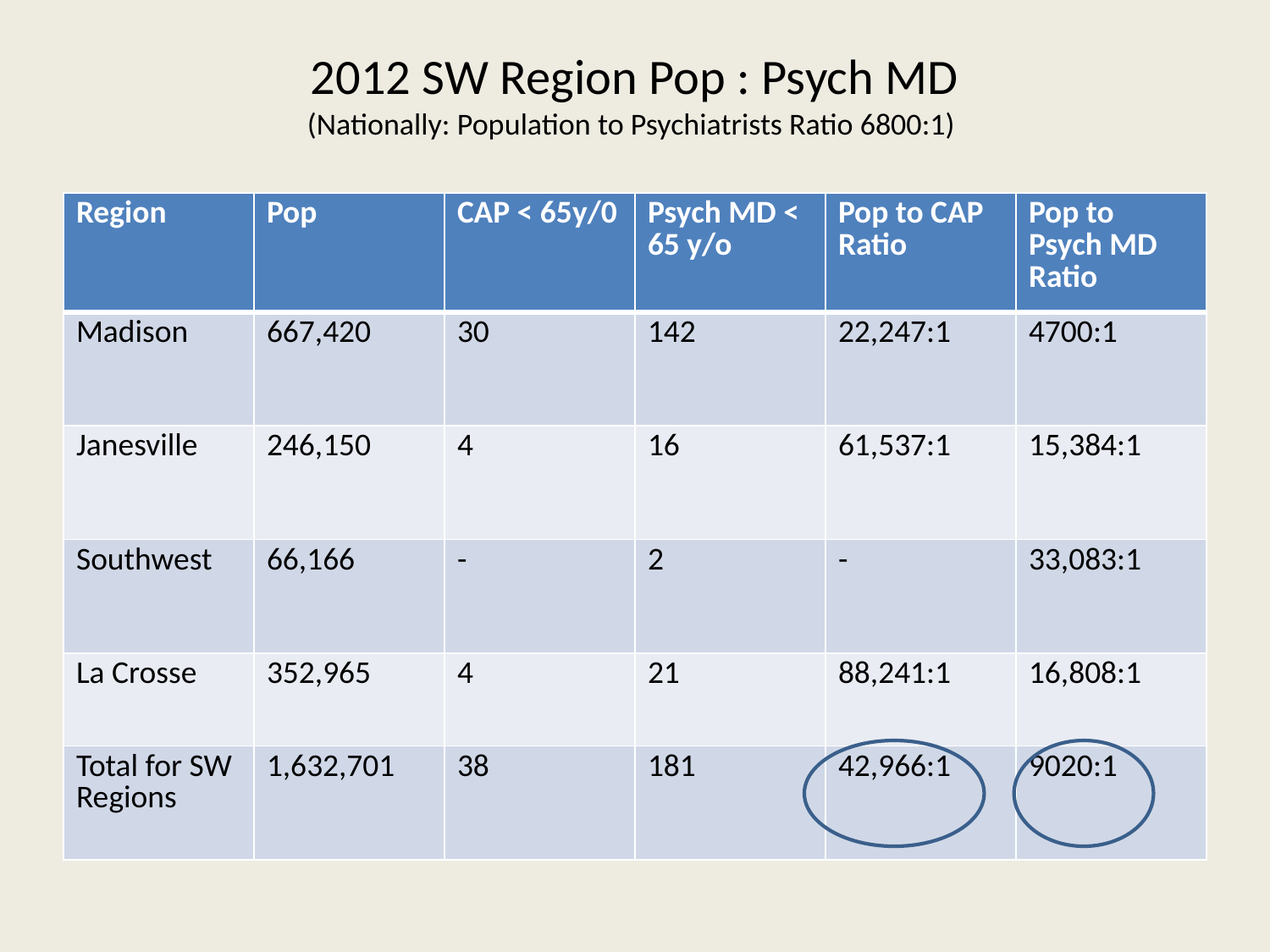

# 2012 SW Region Pop : Psych MD (Nationally: Population to Psychiatrists Ratio 6800:1)
| Region | Pop | CAP < 65y/0 | Psych MD < 65 y/o | Pop to CAP Ratio | Pop to Psych MD Ratio |
| --- | --- | --- | --- | --- | --- |
| Madison | 667,420 | 30 | 142 | 22,247:1 | 4700:1 |
| Janesville | 246,150 | 4 | 16 | 61,537:1 | 15,384:1 |
| Southwest | 66,166 | - | 2 | - | 33,083:1 |
| La Crosse | 352,965 | 4 | 21 | 88,241:1 | 16,808:1 |
| Total for SW Regions | 1,632,701 | 38 | 181 | 42,966:1 | 9020:1 |